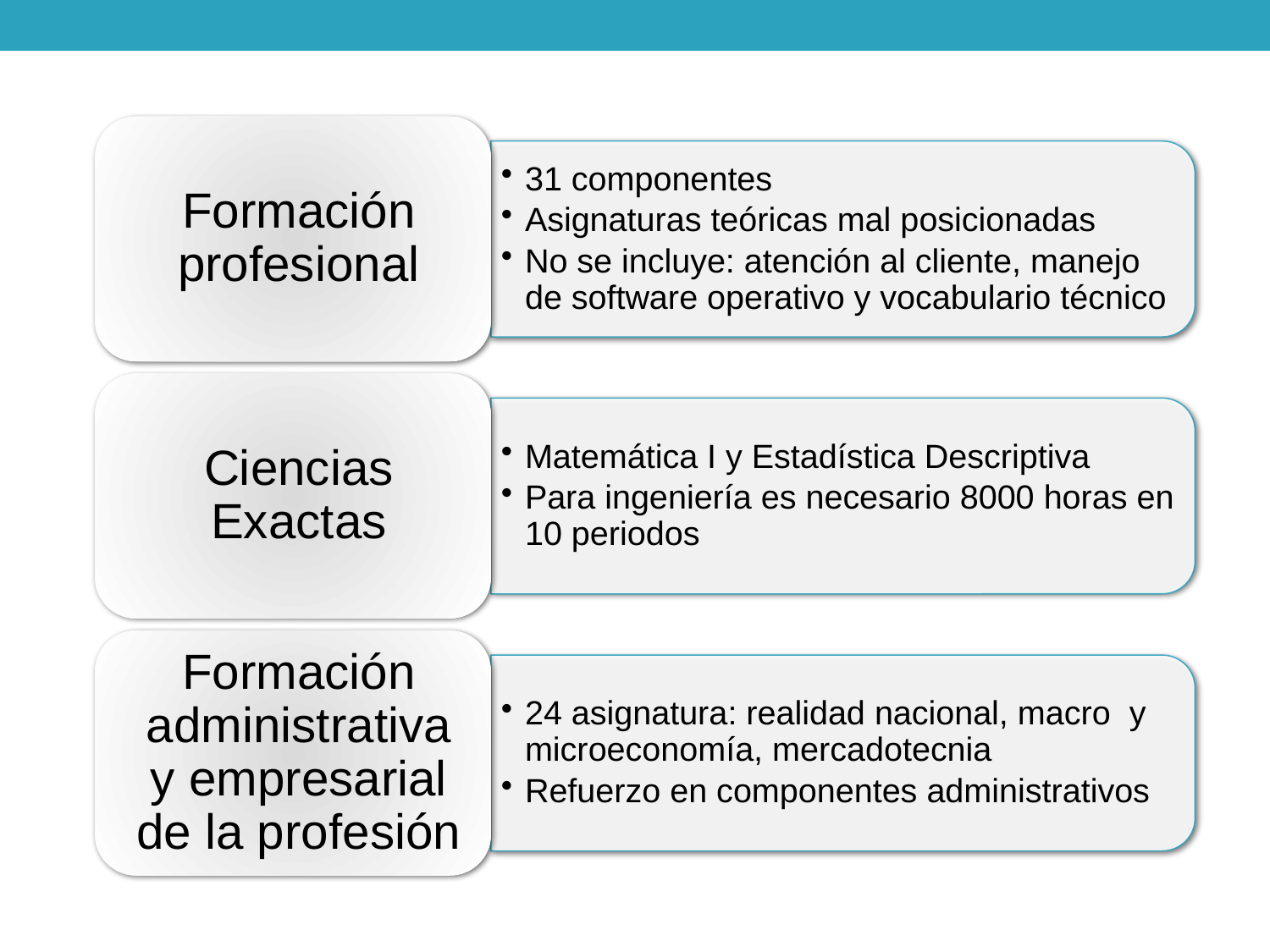

31 componentes
Asignaturas teóricas mal posicionadas
No se incluye: atención al cliente, manejo de software operativo y vocabulario técnico
Formación profesional
Matemática I y Estadística Descriptiva
Para ingeniería es necesario 8000 horas en 10 periodos
Ciencias Exactas
24 asignatura: realidad nacional, macro  y microeconomía, mercadotecnia
Refuerzo en componentes administrativos
Formación administrativa y empresarial de la profesión